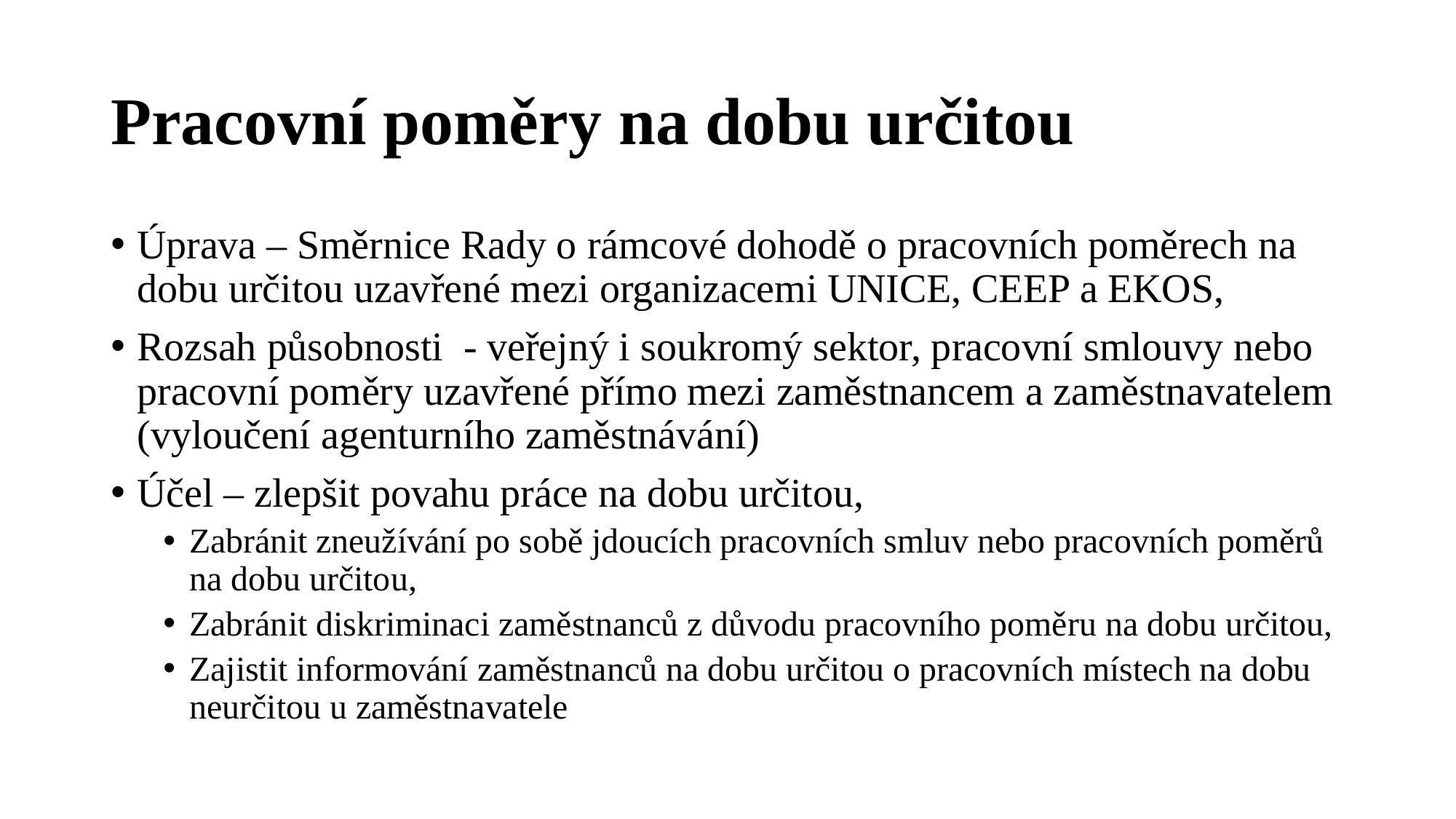

# Pracovní poměry na dobu určitou
Úprava – Směrnice Rady o rámcové dohodě o pracovních poměrech na dobu určitou uzavřené mezi organizacemi UNICE, CEEP a EKOS,
Rozsah působnosti  - veřejný i soukromý sektor, pracovní smlouvy nebo pracovní poměry uzavřené přímo mezi zaměstnancem a zaměstnavatelem (vyloučení agenturního zaměstnávání)
Účel – zlepšit povahu práce na dobu určitou,
Zabránit zneužívání po sobě jdoucích pracovních smluv nebo pracovních poměrů na dobu určitou,
Zabránit diskriminaci zaměstnanců z důvodu pracovního poměru na dobu určitou,
Zajistit informování zaměstnanců na dobu určitou o pracovních místech na dobu neurčitou u zaměstnavatele